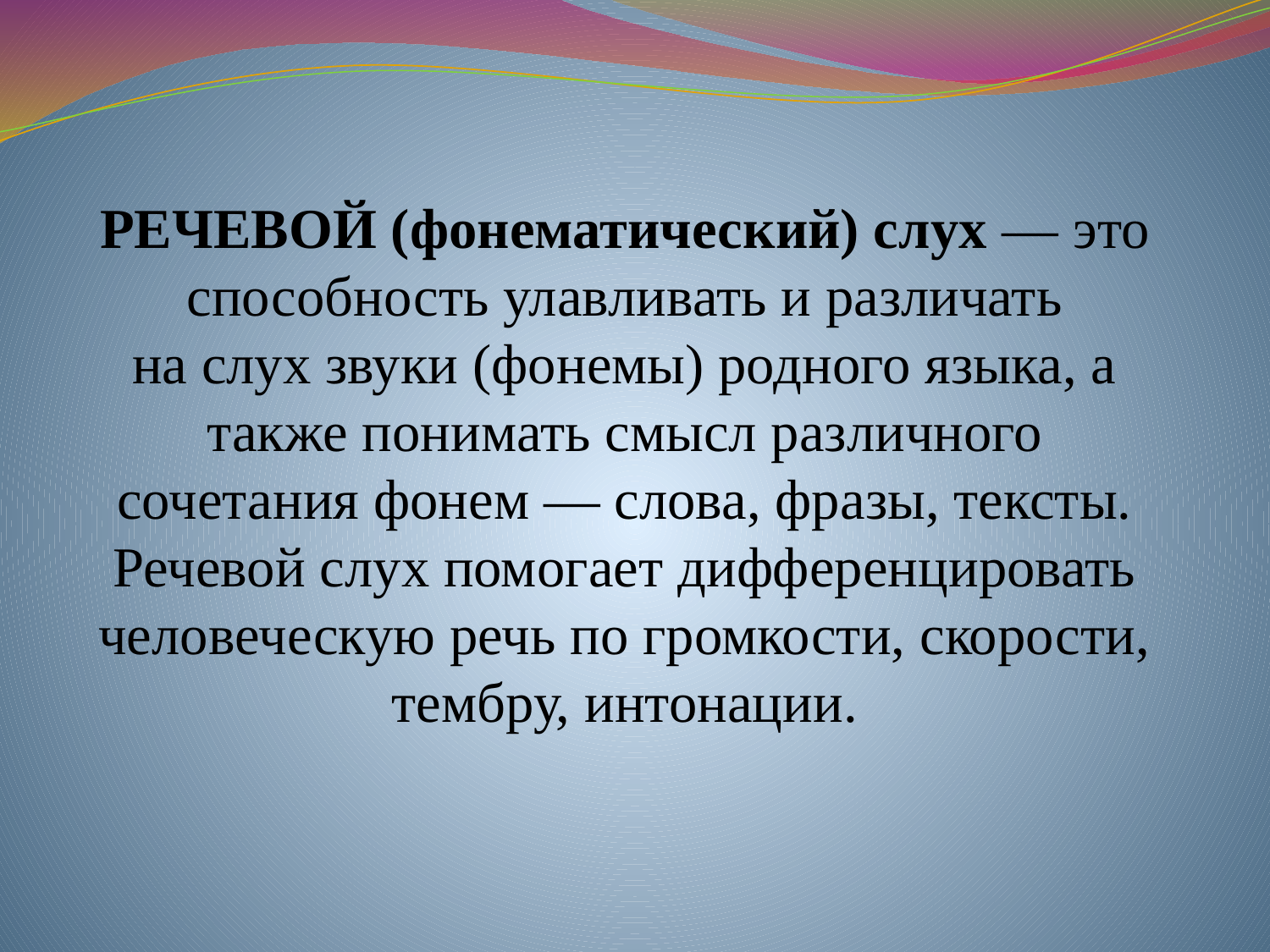

РЕЧЕВОЙ (фонематический) слух — это способность улавливать и различать
на слух звуки (фонемы) родного языка, а также понимать смысл различного сочетания фонем — слова, фразы, тексты. Речевой слух помогает дифференцировать человеческую речь по громкости, скорости, тембру, интонации.